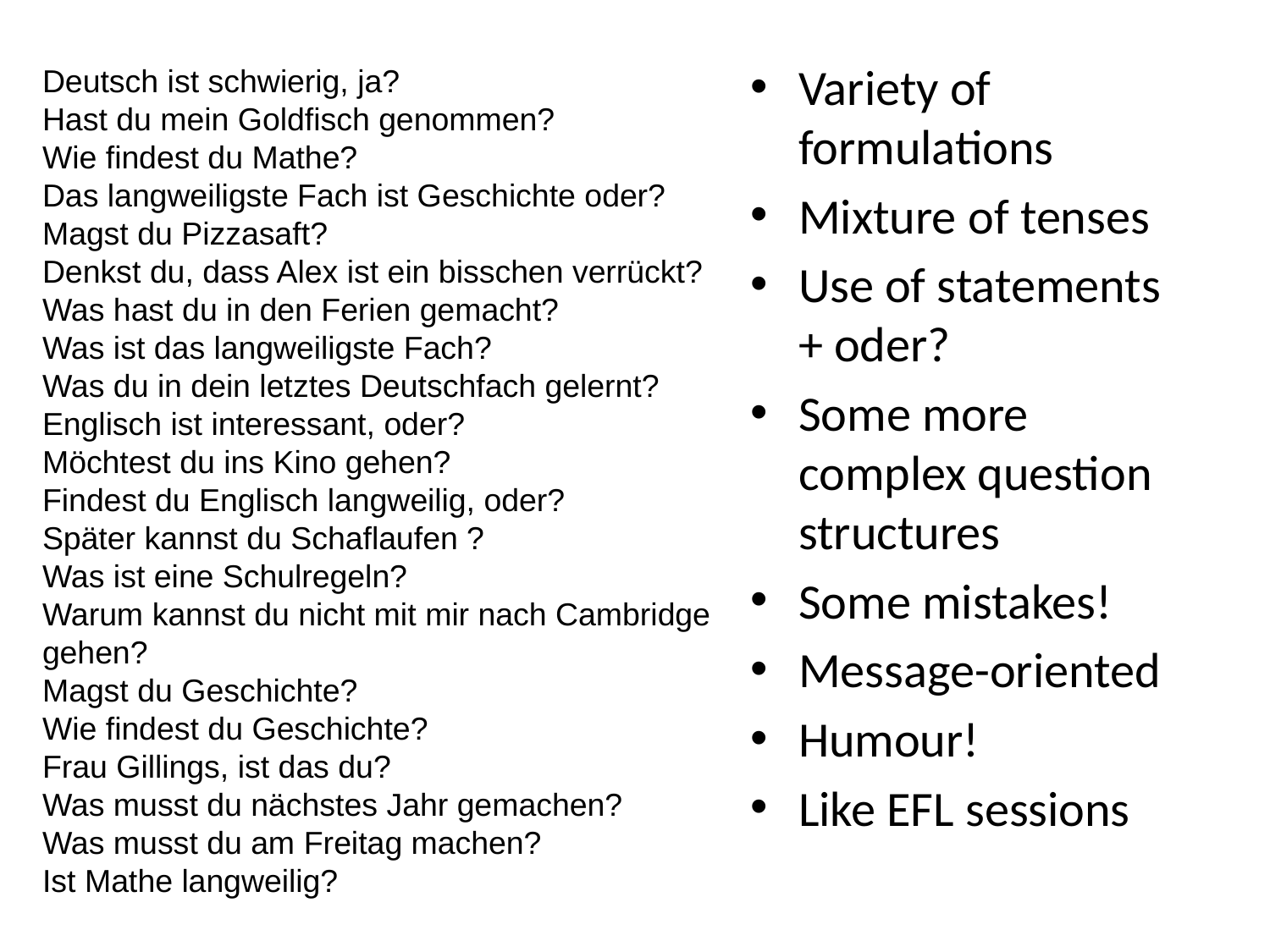

Variety of formulations
Mixture of tenses
Use of statements + oder?
Some more complex question structures
Some mistakes!
Message-oriented
Humour!
Like EFL sessions
Deutsch ist schwierig, ja?
Hast du mein Goldfisch genommen?
Wie findest du Mathe?
Das langweiligste Fach ist Geschichte oder?
Magst du Pizzasaft?
Denkst du, dass Alex ist ein bisschen verrückt?
Was hast du in den Ferien gemacht?
Was ist das langweiligste Fach?
Was du in dein letztes Deutschfach gelernt?
Englisch ist interessant, oder?
Möchtest du ins Kino gehen?
Findest du Englisch langweilig, oder?
Später kannst du Schaflaufen ?
Was ist eine Schulregeln?
Warum kannst du nicht mit mir nach Cambridge gehen?
Magst du Geschichte?
Wie findest du Geschichte?
Frau Gillings, ist das du?
Was musst du nächstes Jahr gemachen?
Was musst du am Freitag machen?
Ist Mathe langweilig?